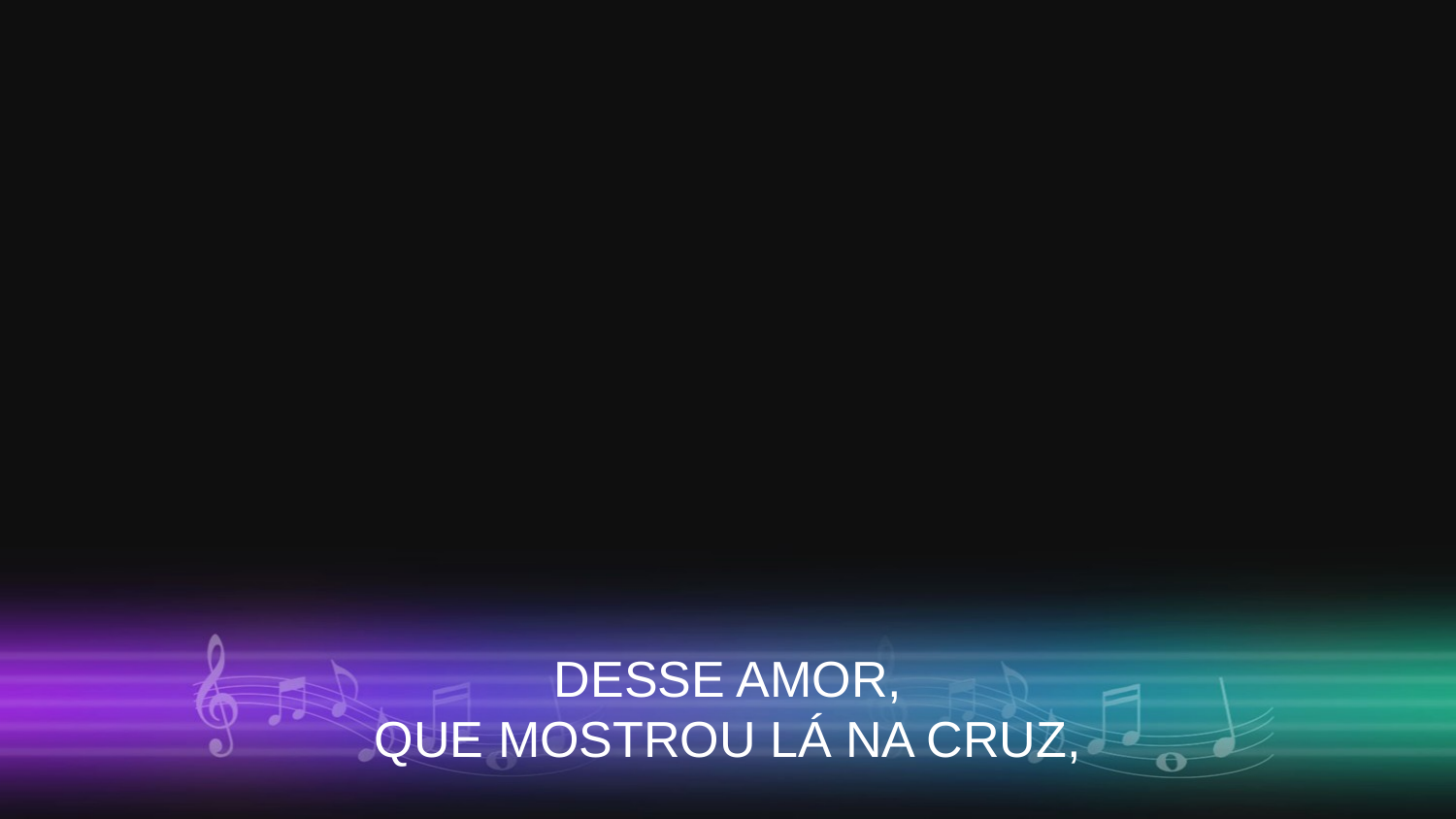

DESSE AMOR,
QUE MOSTROU LÁ NA CRUZ,